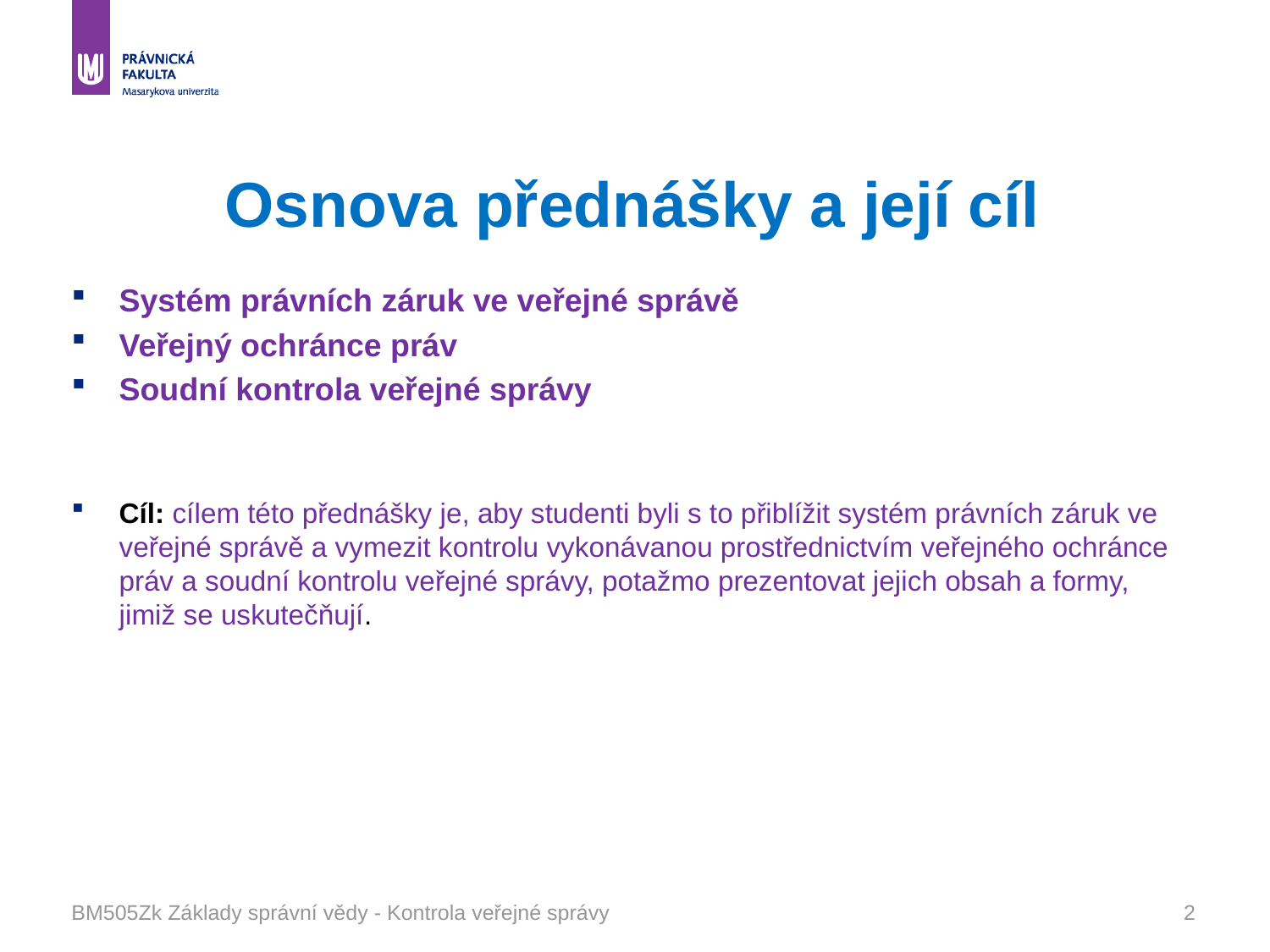

# Osnova přednášky a její cíl
Systém právních záruk ve veřejné správě
Veřejný ochránce práv
Soudní kontrola veřejné správy

Cíl: cílem této přednášky je, aby studenti byli s to přiblížit systém právních záruk ve veřejné správě a vymezit kontrolu vykonávanou prostřednictvím veřejného ochránce práv a soudní kontrolu veřejné správy, potažmo prezentovat jejich obsah a formy, jimiž se uskutečňují.

BM505Zk Základy správní vědy - Kontrola veřejné správy
2